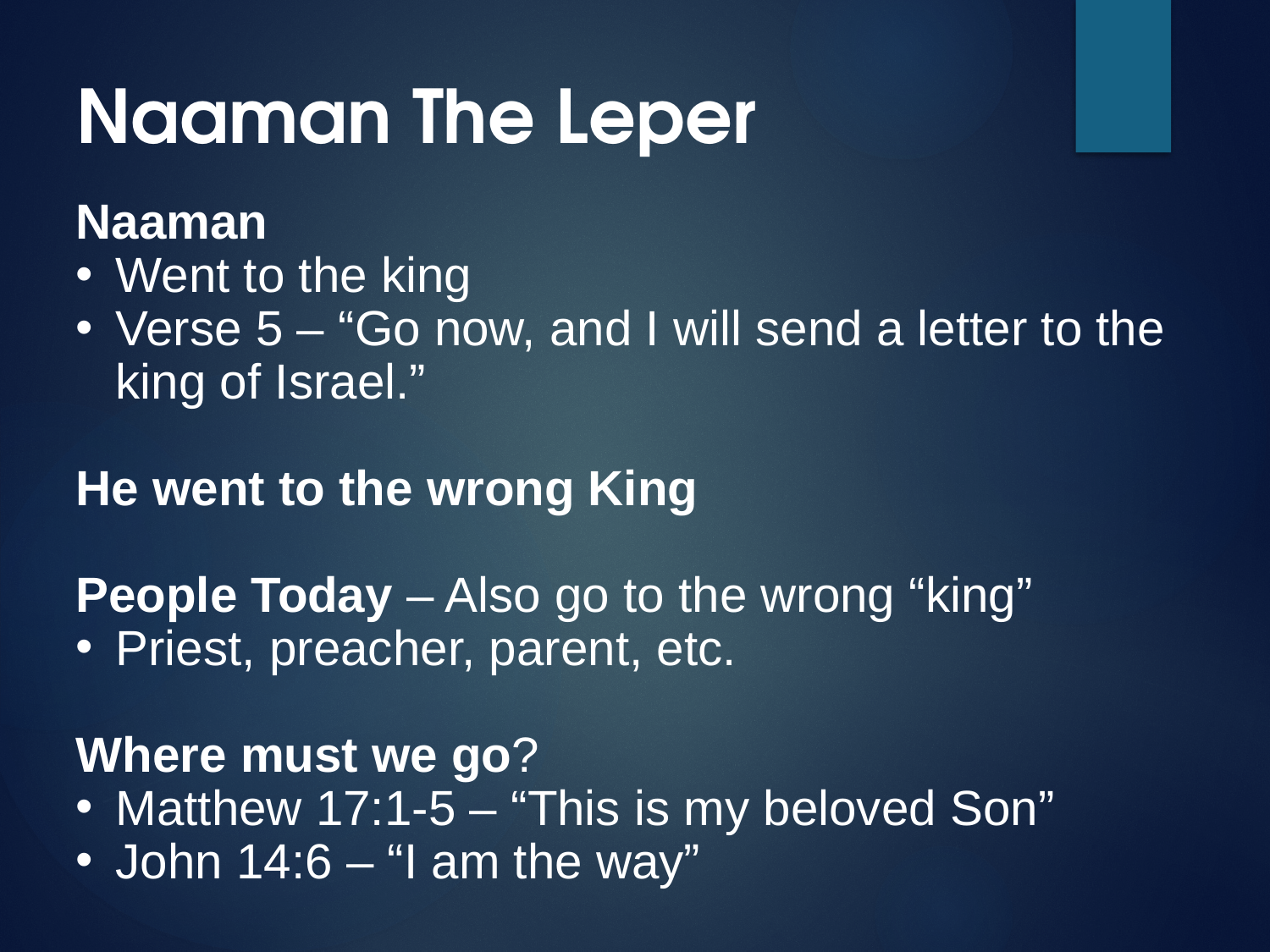

# Naaman The Leper
Naaman
Went to the king
Verse 5 – “Go now, and I will send a letter to the king of Israel.”

He went to the wrong King

People Today – Also go to the wrong “king”
Priest, preacher, parent, etc.

Where must we go?
Matthew 17:1-5 – “This is my beloved Son”
John 14:6 – “I am the way”